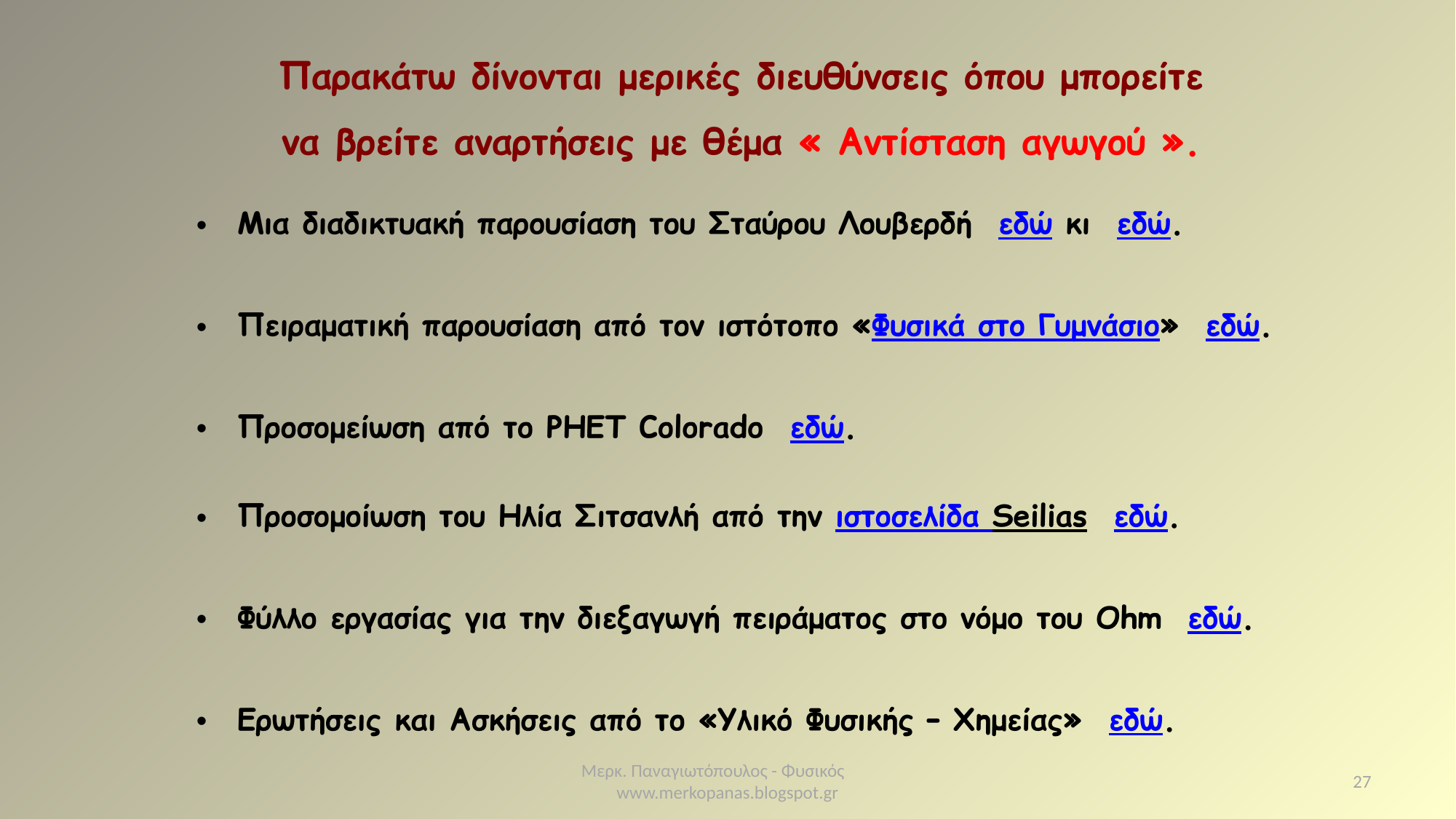

Παρακάτω δίνονται μερικές διευθύνσεις όπου μπορείτε να βρείτε αναρτήσεις με θέμα « Αντίσταση αγωγού ».
Μια διαδικτυακή παρουσίαση του Σταύρου Λουβερδή  εδώ κι  εδώ.

Πειραματική παρουσίαση από τον ιστότοπο «Φυσικά στο Γυμνάσιο»  εδώ.

Προσομείωση από το PHET Colorado  εδώ.

Προσομοίωση του Ηλία Σιτσανλή από την ιστοσελίδα Seilias  εδώ.

Φύλλο εργασίας για την διεξαγωγή πειράματος στο νόμο του Ohm  εδώ.

Ερωτήσεις και Ασκήσεις από το «Υλικό Φυσικής – Χημείας»  εδώ.
Μερκ. Παναγιωτόπουλος - Φυσικός        www.merkopanas.blogspot.gr
27